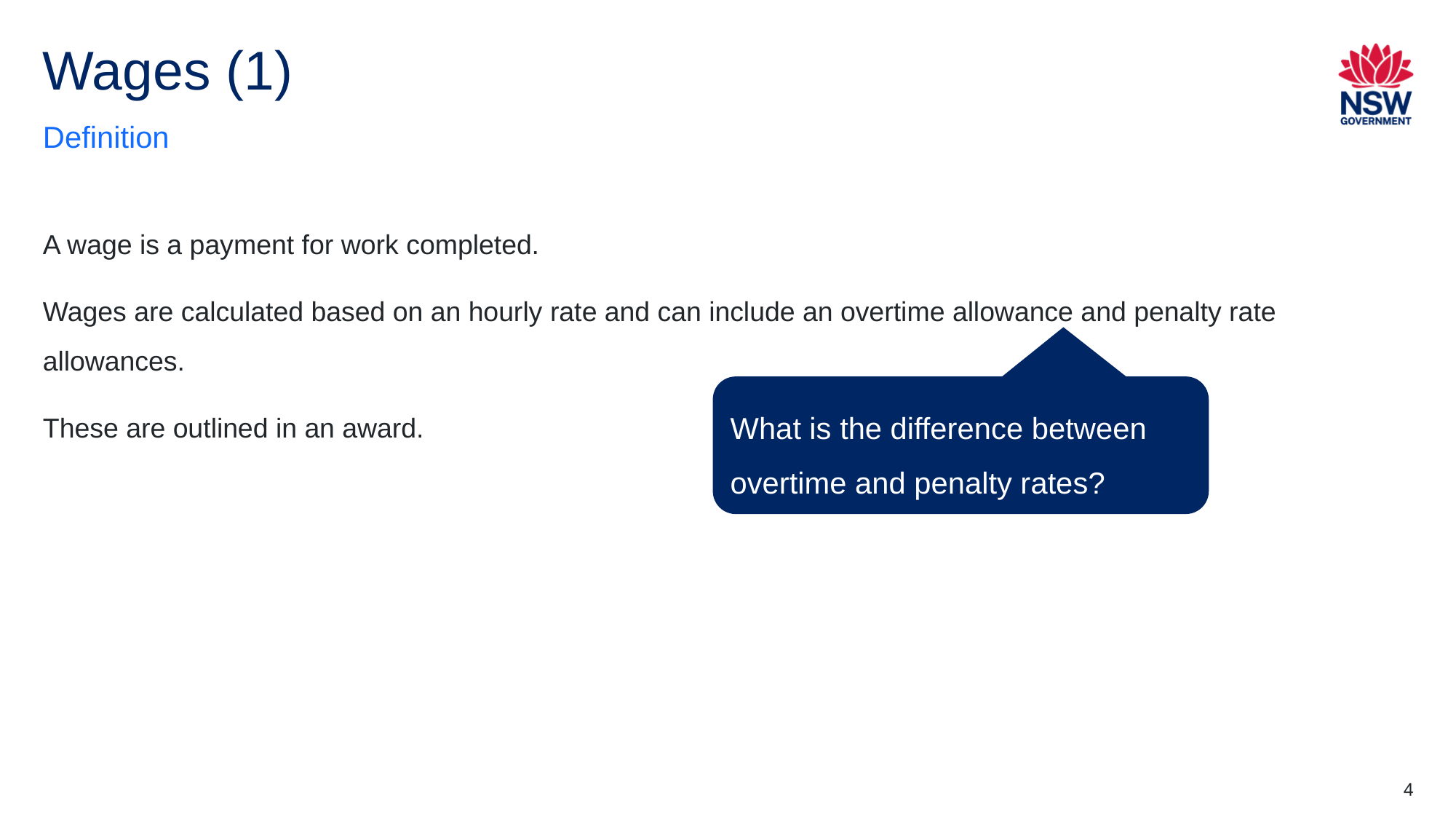

# Wages (1)
Definition
A wage is a payment for work completed.
Wages are calculated based on an hourly rate and can include an overtime allowance and penalty rate allowances.
These are outlined in an award.
What is the difference between overtime and penalty rates?
4